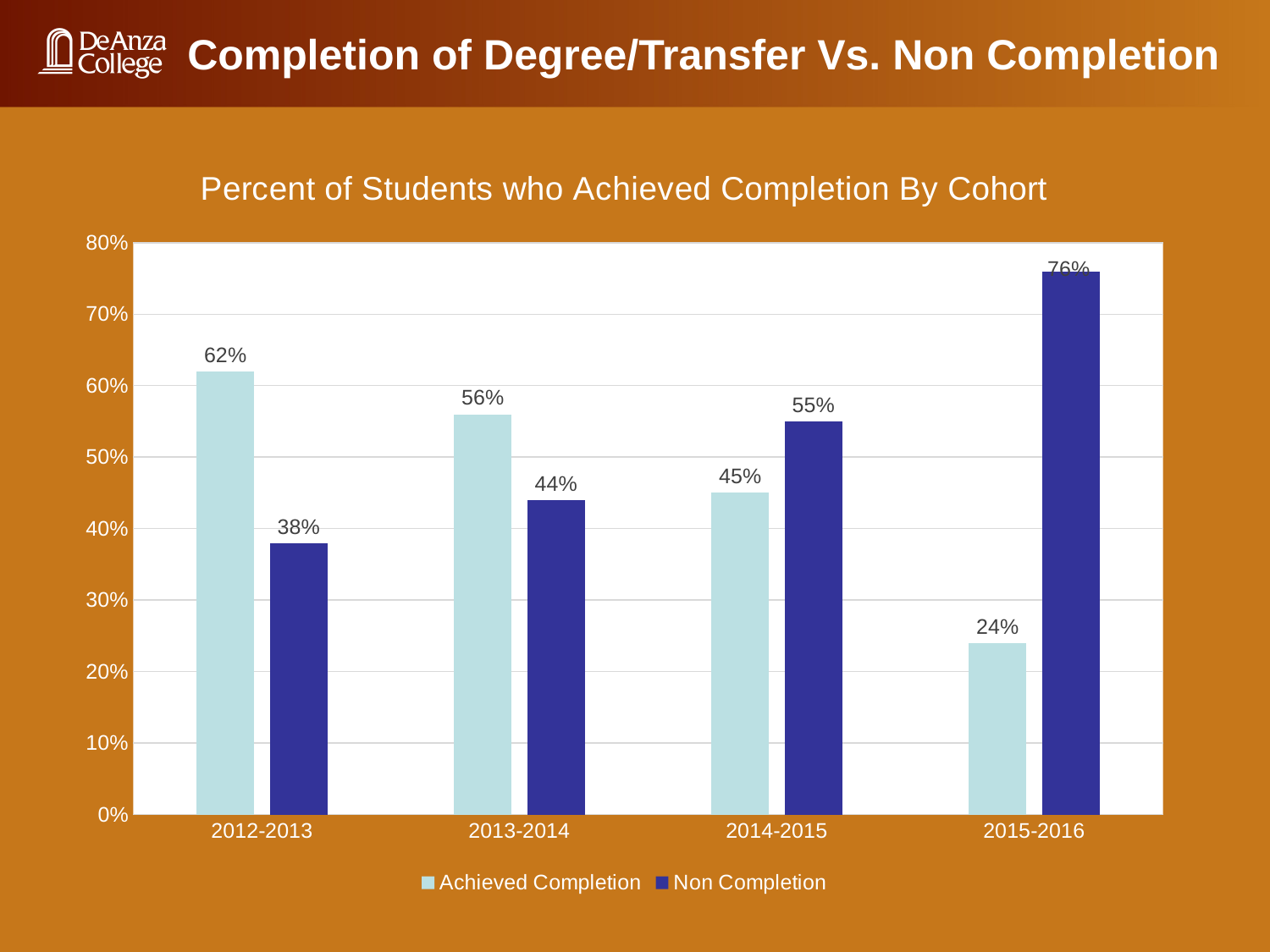

Completion of Degree/Transfer Vs. Non Completion

### Chart: Percent of Students who Achieved Completion By Cohort

| Category | Achieved Completion | Non Completion |
|---|---|---|
| 2012-2013 | 0.62 | 0.38 |
| 2013-2014 | 0.56 | 0.44 |
| 2014-2015 | 0.45 | 0.55 |
| 2015-2016 | 0.24 | 0.76 |